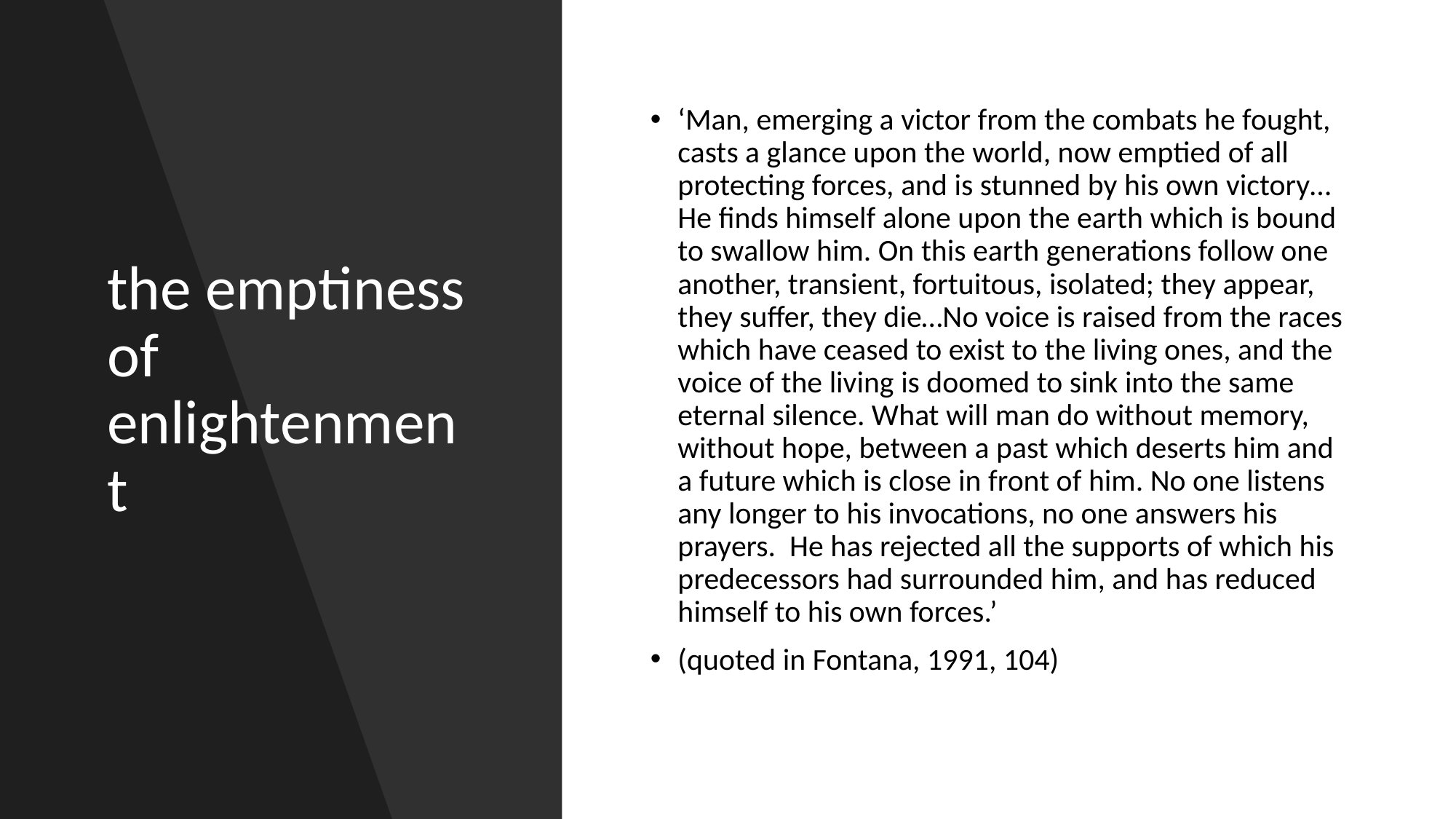

# the emptiness of enlightenment
‘Man, emerging a victor from the combats he fought, casts a glance upon the world, now emptied of all protecting forces, and is stunned by his own victory…He finds himself alone upon the earth which is bound to swallow him. On this earth generations follow one another, transient, fortuitous, isolated; they appear, they suffer, they die…No voice is raised from the races which have ceased to exist to the living ones, and the voice of the living is doomed to sink into the same eternal silence. What will man do without memory, without hope, between a past which deserts him and a future which is close in front of him. No one listens any longer to his invocations, no one answers his prayers.  He has rejected all the supports of which his predecessors had surrounded him, and has reduced himself to his own forces.’
(quoted in Fontana, 1991, 104)